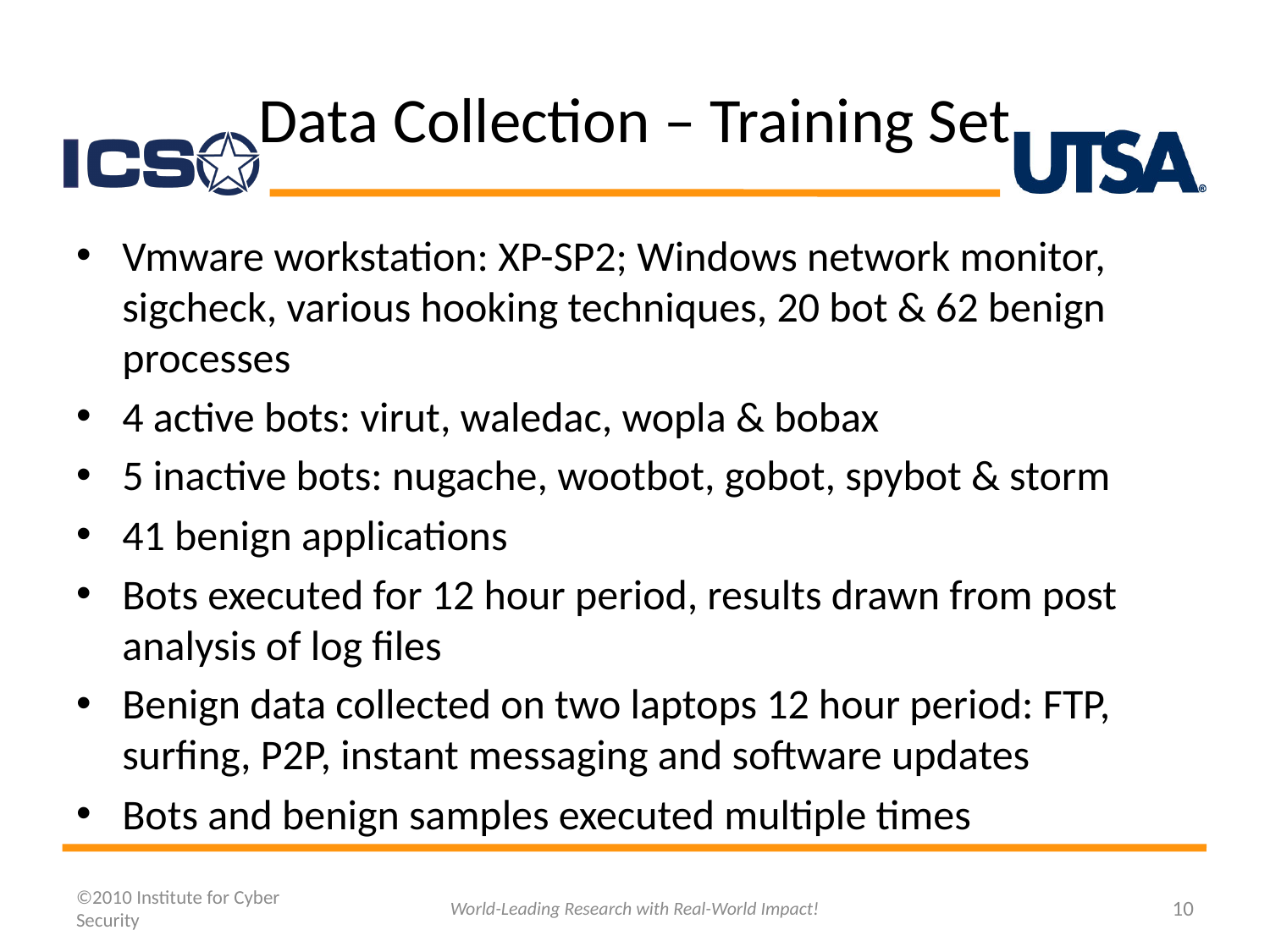

# Data Collection – Training Set
Vmware workstation: XP-SP2; Windows network monitor, sigcheck, various hooking techniques, 20 bot & 62 benign processes
4 active bots: virut, waledac, wopla & bobax
5 inactive bots: nugache, wootbot, gobot, spybot & storm
41 benign applications
Bots executed for 12 hour period, results drawn from post analysis of log files
Benign data collected on two laptops 12 hour period: FTP, surfing, P2P, instant messaging and software updates
Bots and benign samples executed multiple times
©2010 Institute for Cyber Security
World-Leading Research with Real-World Impact!
10